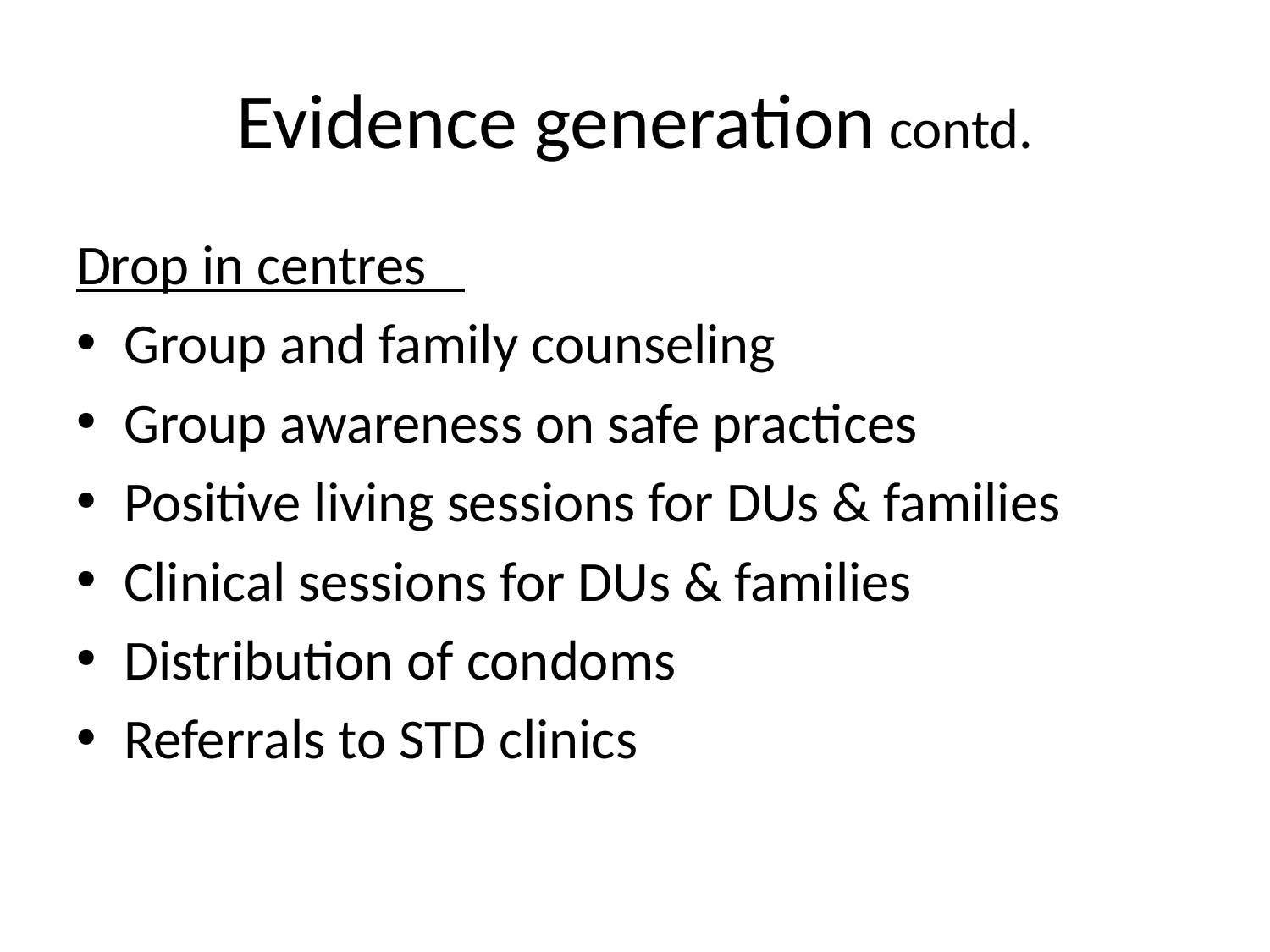

# Evidence generation contd.
Drop in centres
Group and family counseling
Group awareness on safe practices
Positive living sessions for DUs & families
Clinical sessions for DUs & families
Distribution of condoms
Referrals to STD clinics